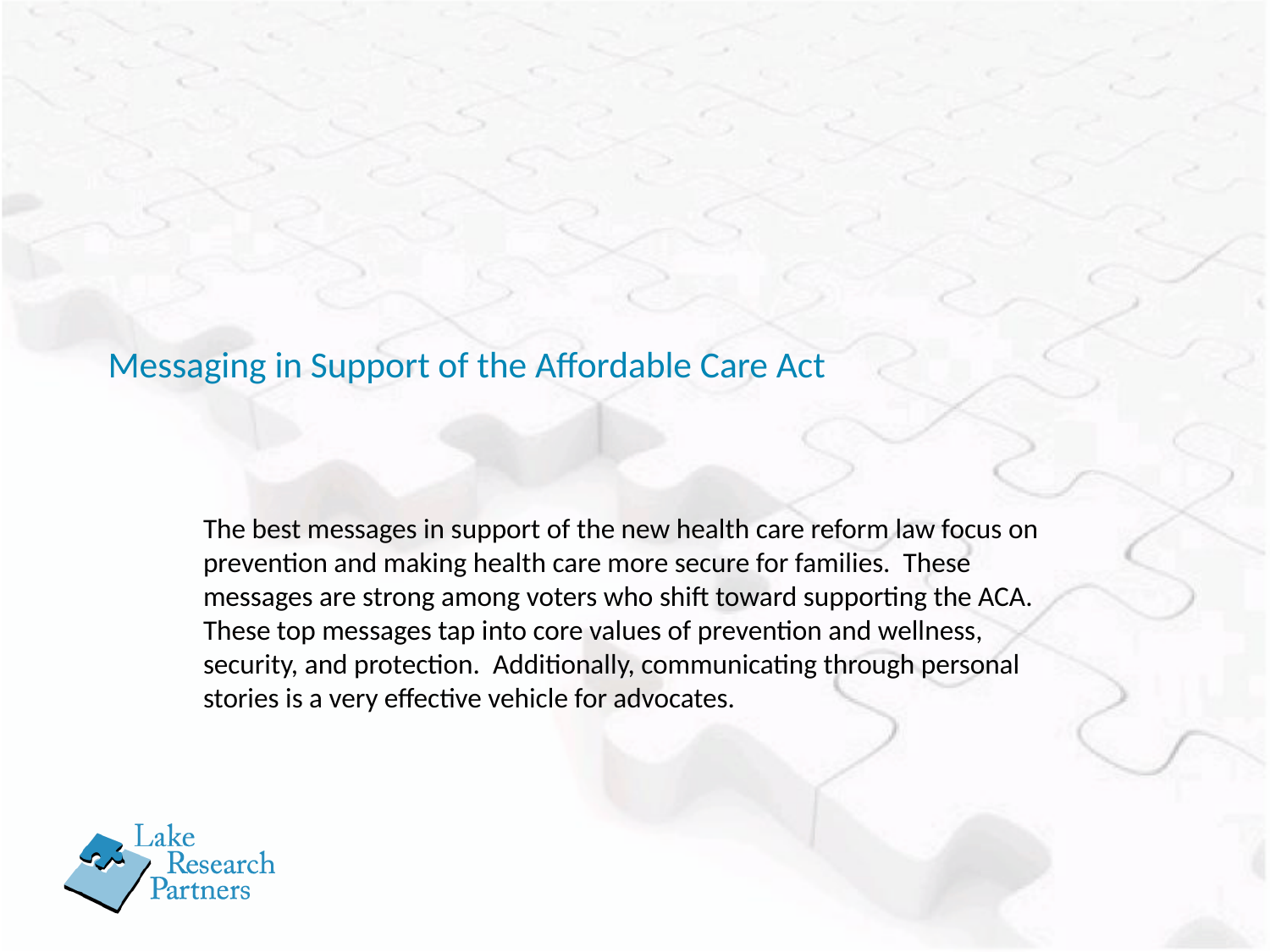

# Messaging in Support of the Affordable Care Act
The best messages in support of the new health care reform law focus on prevention and making health care more secure for families.  These messages are strong among voters who shift toward supporting the ACA. These top messages tap into core values of prevention and wellness, security, and protection.  Additionally, communicating through personal stories is a very effective vehicle for advocates.